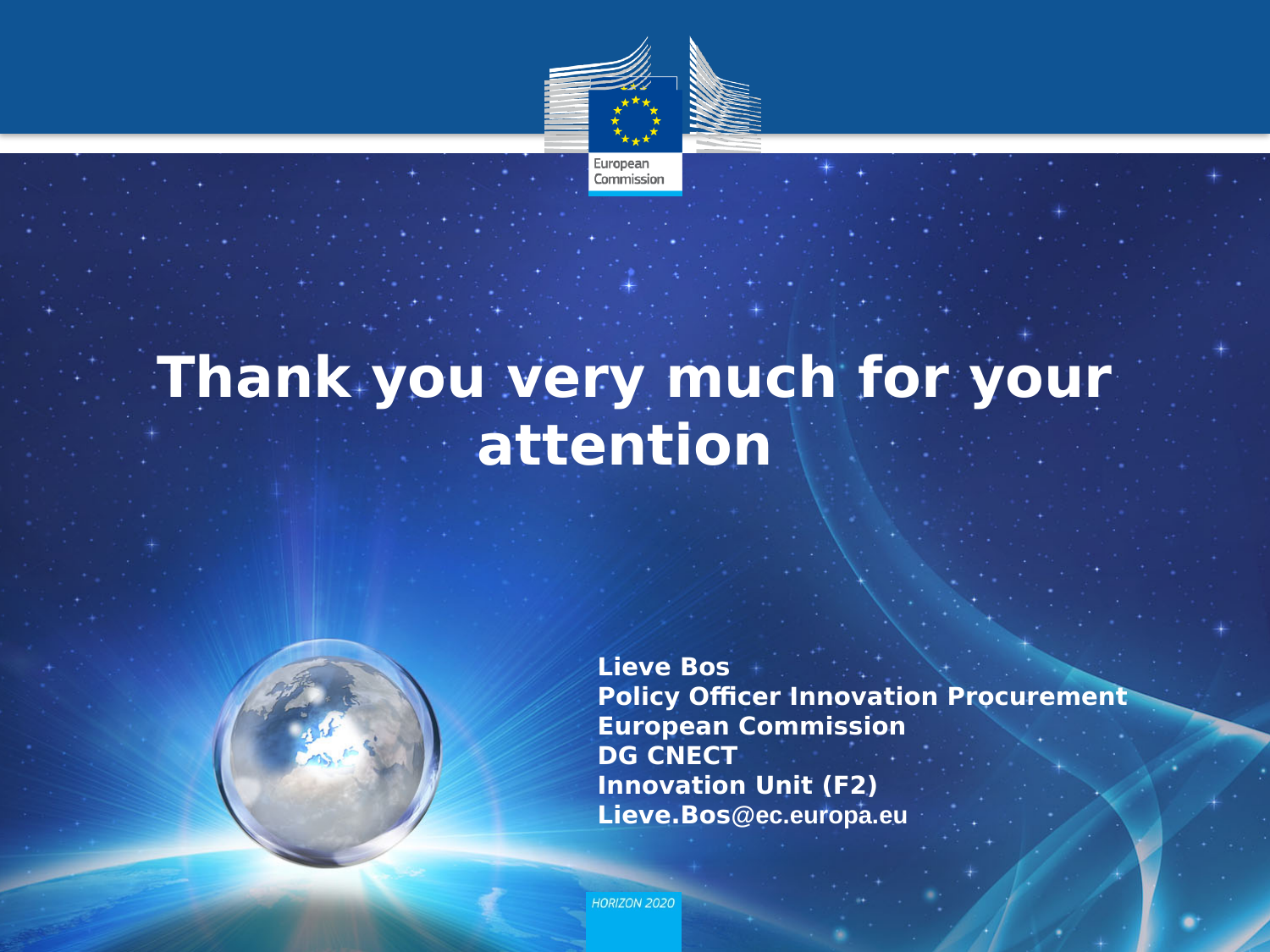

# Thank you very much for your attention

Lieve Bos
Policy Officer Innovation Procurement
European Commission
DG CNECT
Innovation Unit (F2)
Lieve.Bos@ec.europa.eu